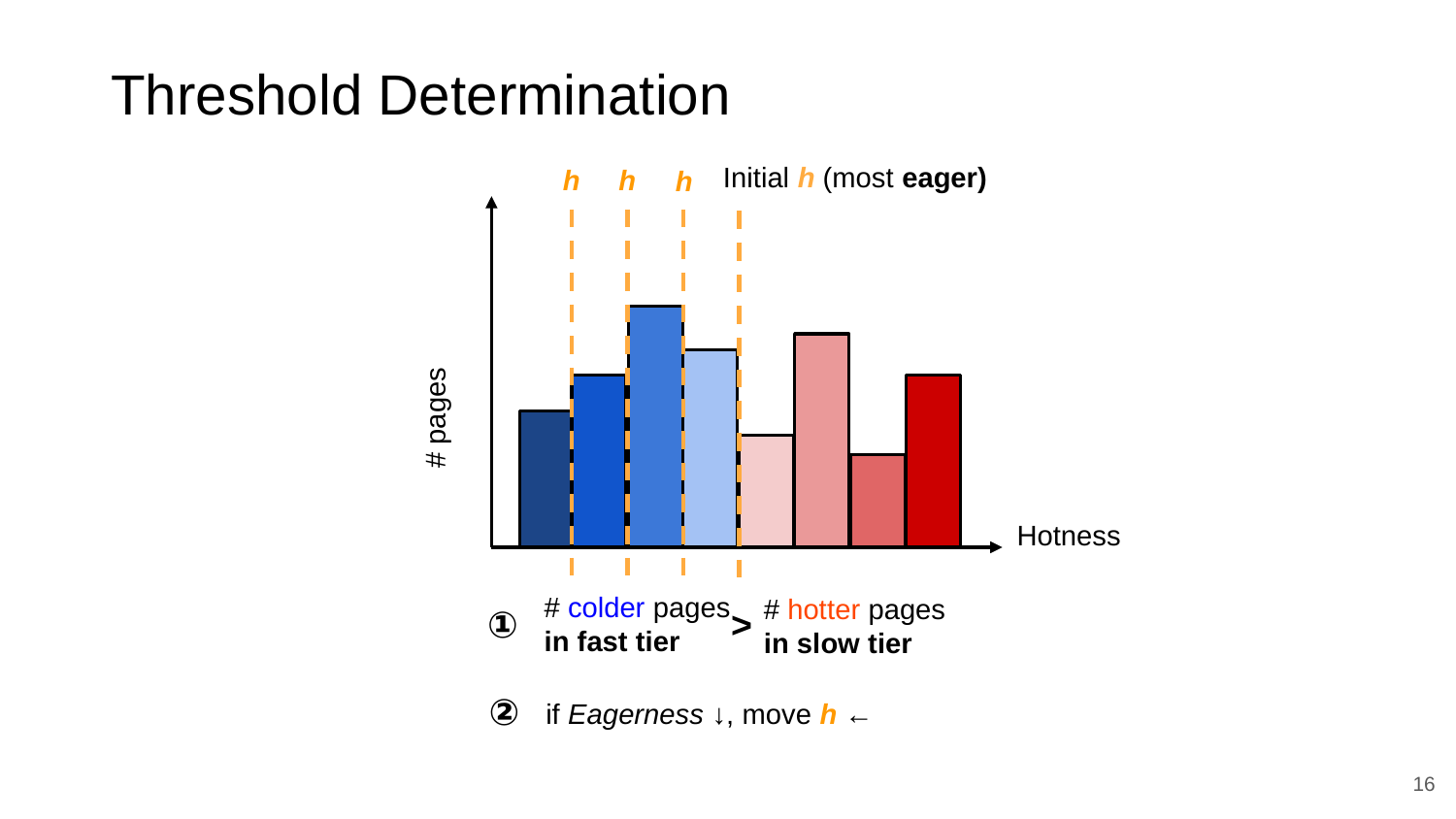

# Threshold Determination
Initial h (most eager)
h
h
h
# colder pages in fast tier
# hotter pages in slow tier
①
>

# pages

Hotness
②
if Eagerness ↓, move h ←
16